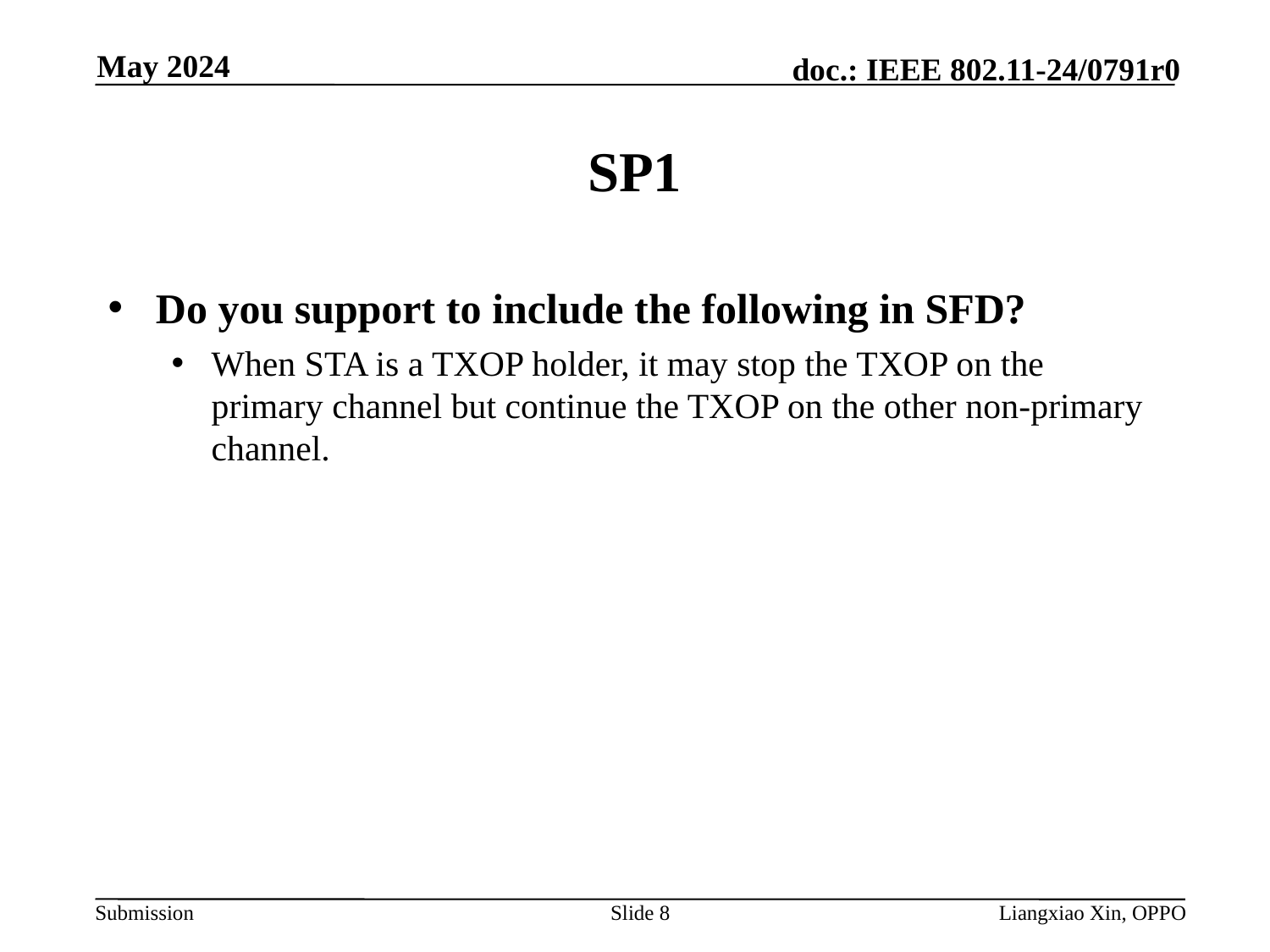

May 2024
# SP1
Do you support to include the following in SFD?
When STA is a TXOP holder, it may stop the TXOP on the primary channel but continue the TXOP on the other non-primary channel.

Slide 8
Liangxiao Xin, OPPO